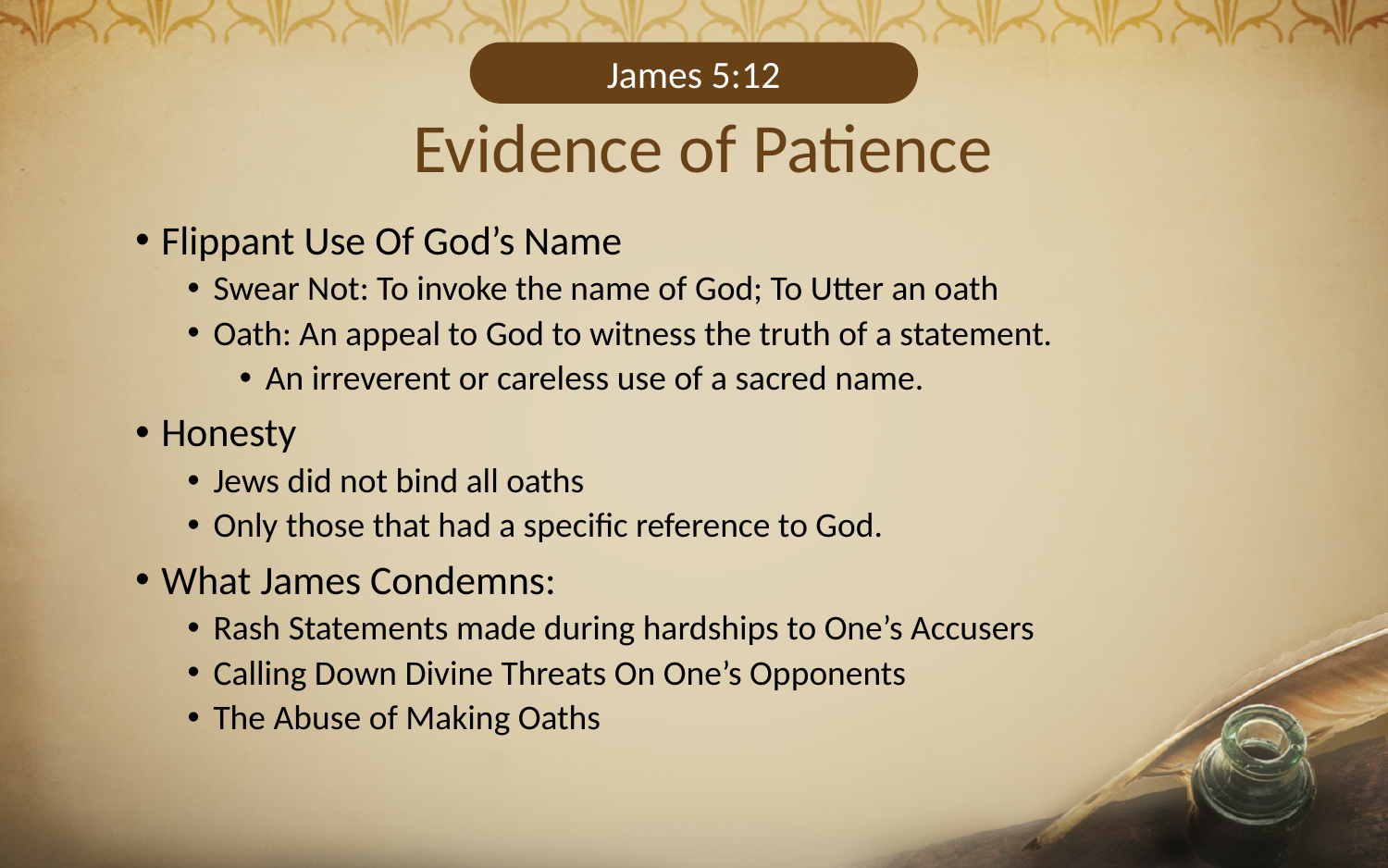

James 5:12
Evidence of Patience
Flippant Use Of God’s Name
Swear Not: To invoke the name of God; To Utter an oath
Oath: An appeal to God to witness the truth of a statement.
An irreverent or careless use of a sacred name.
Honesty
Jews did not bind all oaths
Only those that had a specific reference to God.
What James Condemns:
Rash Statements made during hardships to One’s Accusers
Calling Down Divine Threats On One’s Opponents
The Abuse of Making Oaths